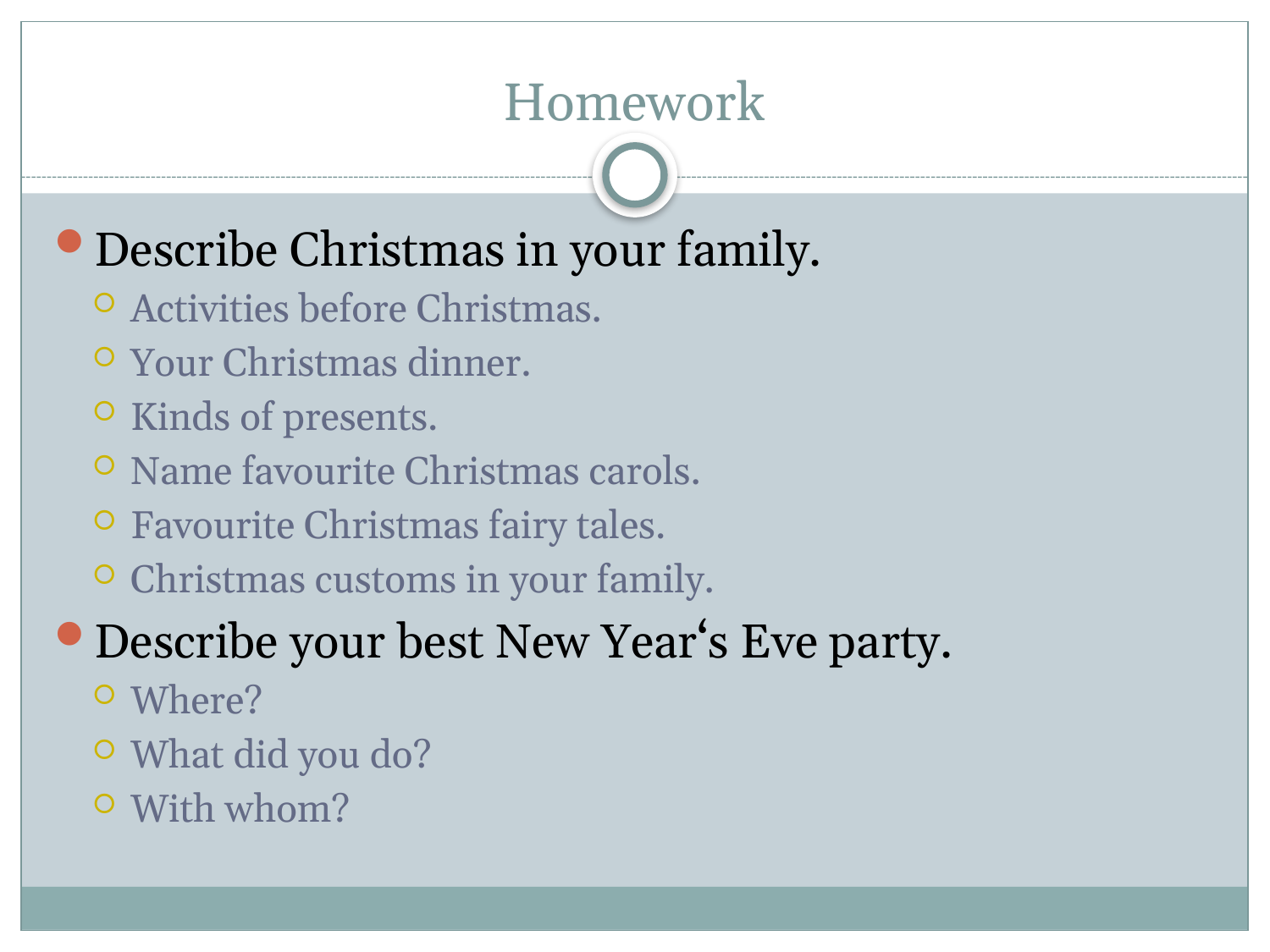

# Homework
Describe Christmas in your family.
Activities before Christmas.
Your Christmas dinner.
Kinds of presents.
Name favourite Christmas carols.
Favourite Christmas fairy tales.
Christmas customs in your family.
Describe your best New Year‘s Eve party.
Where?
What did you do?
With whom?